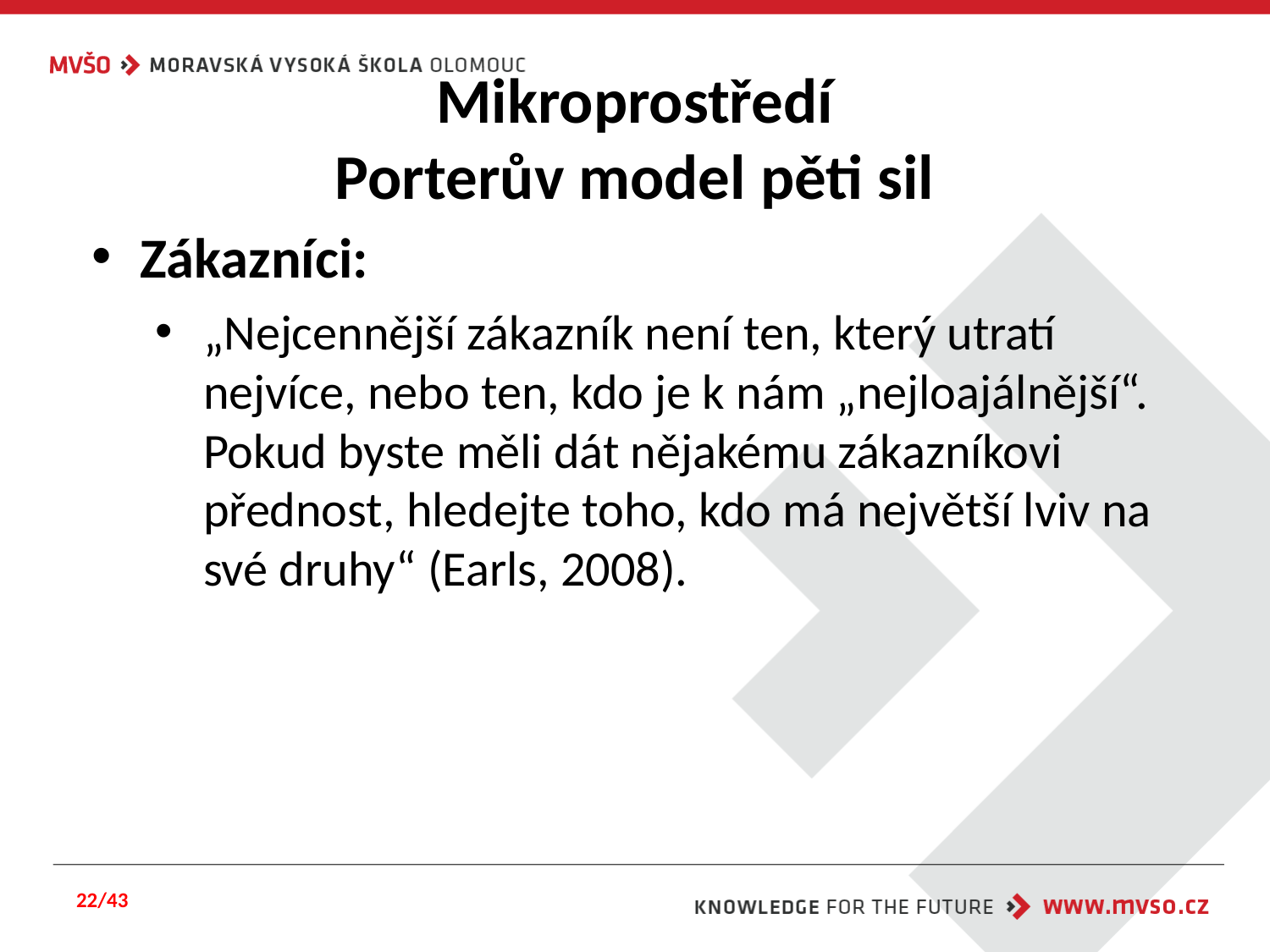

#
Mikroprostředí
Porterův model pěti sil
Zákazníci:
„Nejcennější zákazník není ten, který utratí nejvíce, nebo ten, kdo je k nám „nejloajálnější“. Pokud byste měli dát nějakému zákazníkovi přednost, hledejte toho, kdo má největší lviv na své druhy“ (Earls, 2008).
22/43